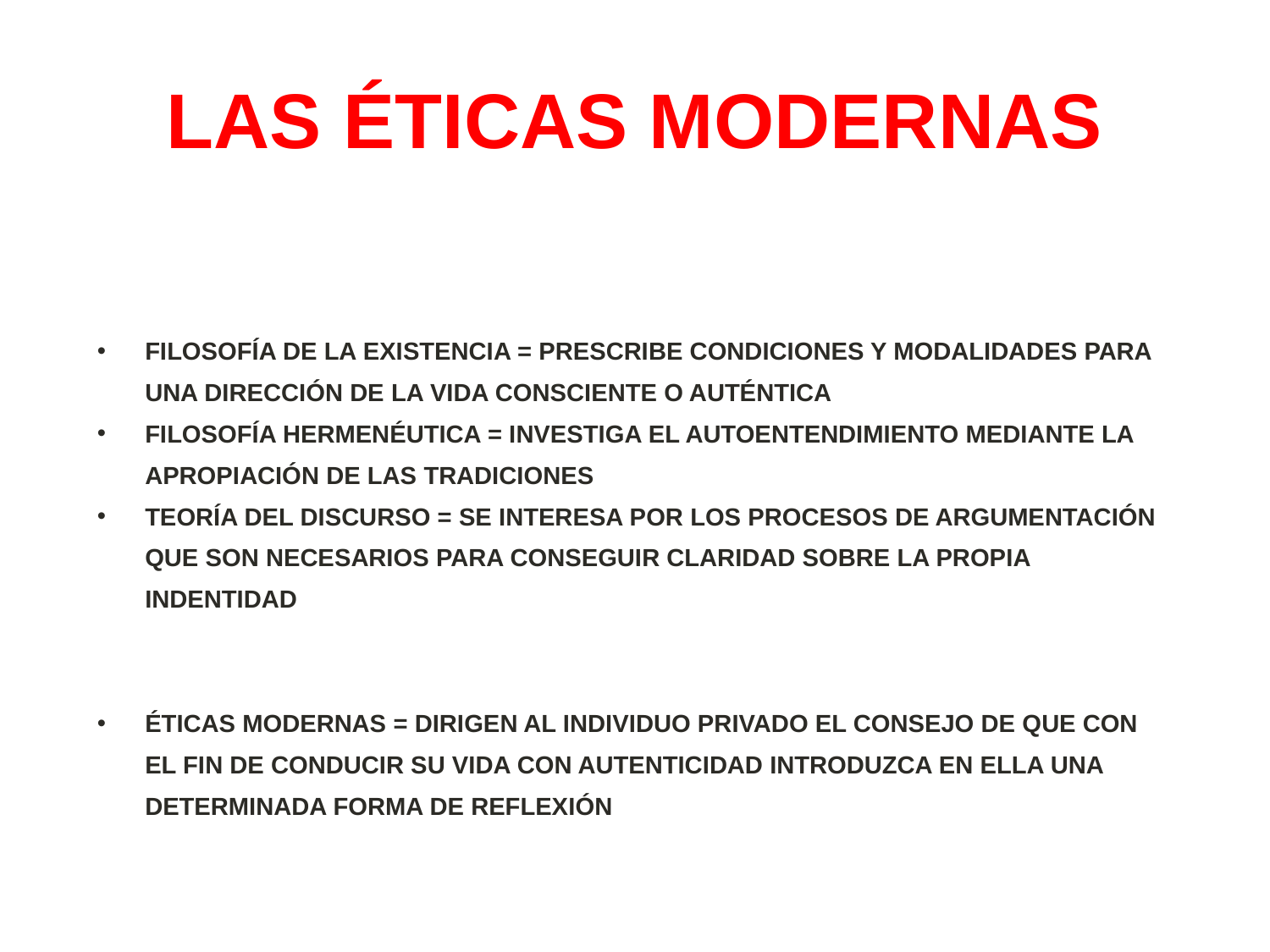

# LAS ÉTICAS MODERNAS
FILOSOFÍA DE LA EXISTENCIA = PRESCRIBE CONDICIONES Y MODALIDADES PARA UNA DIRECCIÓN DE LA VIDA CONSCIENTE O AUTÉNTICA
FILOSOFÍA HERMENÉUTICA = INVESTIGA EL AUTOENTENDIMIENTO MEDIANTE LA APROPIACIÓN DE LAS TRADICIONES
TEORÍA DEL DISCURSO = SE INTERESA POR LOS PROCESOS DE ARGUMENTACIÓN QUE SON NECESARIOS PARA CONSEGUIR CLARIDAD SOBRE LA PROPIA INDENTIDAD

ÉTICAS MODERNAS = DIRIGEN AL INDIVIDUO PRIVADO EL CONSEJO DE QUE CON EL FIN DE CONDUCIR SU VIDA CON AUTENTICIDAD INTRODUZCA EN ELLA UNA DETERMINADA FORMA DE REFLEXIÓN